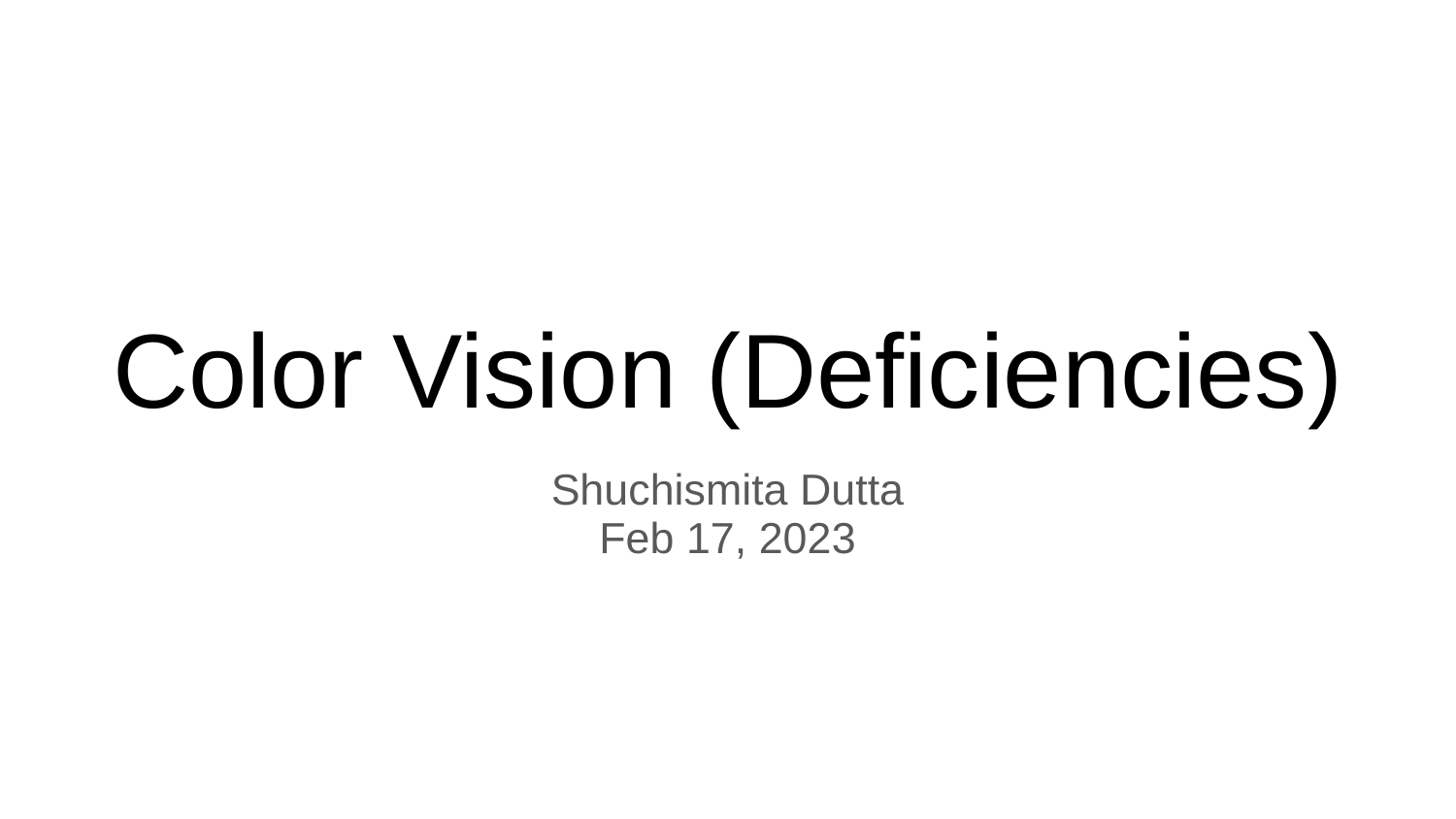

# Color Vision (Deficiencies)
Shuchismita Dutta
Feb 17, 2023